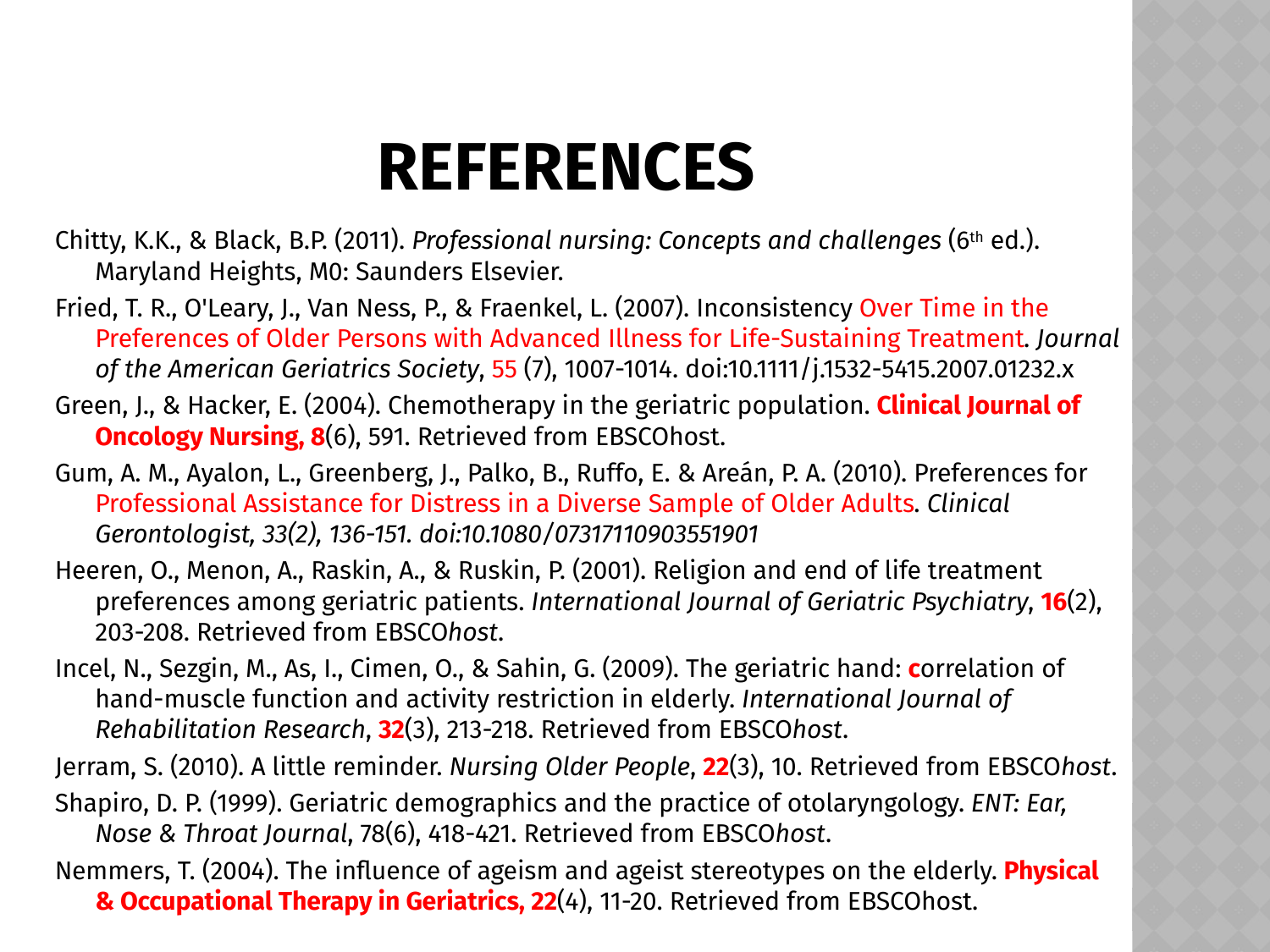

# References

Chitty, K.K., & Black, B.P. (2011). Professional nursing: Concepts and challenges (6th ed.). Maryland Heights, M0: Saunders Elsevier.
Fried, T. R., O'Leary, J., Van Ness, P., & Fraenkel, L. (2007). Inconsistency Over Time in the Preferences of Older Persons with Advanced Illness for Life-Sustaining Treatment. Journal of the American Geriatrics Society, 55 (7), 1007-1014. doi:10.1111/j.1532-5415.2007.01232.x
Green, J., & Hacker, E. (2004). Chemotherapy in the geriatric population. Clinical Journal of Oncology Nursing, 8(6), 591. Retrieved from EBSCOhost.
Gum, A. M., Ayalon, L., Greenberg, J., Palko, B., Ruffo, E. & Areán, P. A. (2010). Preferences for Professional Assistance for Distress in a Diverse Sample of Older Adults. Clinical Gerontologist, 33(2), 136-151. doi:10.1080/07317110903551901
Heeren, O., Menon, A., Raskin, A., & Ruskin, P. (2001). Religion and end of life treatment preferences among geriatric patients. International Journal of Geriatric Psychiatry, 16(2), 203-208. Retrieved from EBSCOhost.
Incel, N., Sezgin, M., As, I., Cimen, O., & Sahin, G. (2009). The geriatric hand: correlation of hand-muscle function and activity restriction in elderly. International Journal of Rehabilitation Research, 32(3), 213-218. Retrieved from EBSCOhost.
Jerram, S. (2010). A little reminder. Nursing Older People, 22(3), 10. Retrieved from EBSCOhost.
Shapiro, D. P. (1999). Geriatric demographics and the practice of otolaryngology. ENT: Ear, Nose & Throat Journal, 78(6), 418-421. Retrieved from EBSCOhost.
Nemmers, T. (2004). The influence of ageism and ageist stereotypes on the elderly. Physical & Occupational Therapy in Geriatrics, 22(4), 11-20. Retrieved from EBSCOhost.